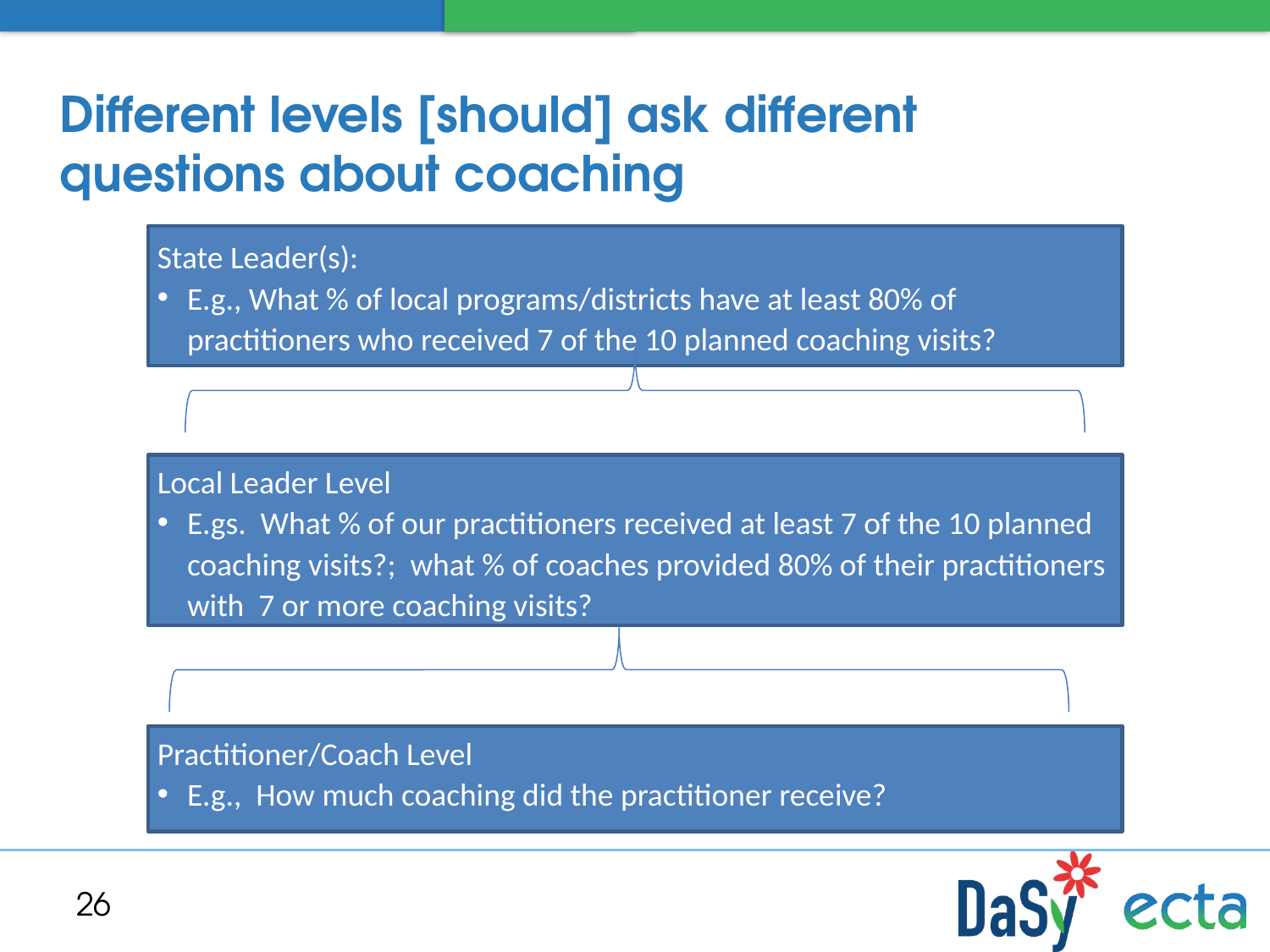

# Different levels [should] ask different questions about coaching

State Leader(s):
E.g., What % of local programs/districts have at least 80% of practitioners who received 7 of the 10 planned coaching visits?
Local Leader Level
E.gs.  What % of our practitioners received at least 7 of the 10 planned coaching visits?;  what % of coaches provided 80% of their practitioners with  7 or more coaching visits?

Practitioner/Coach Level
E.g.,  How much coaching did the practitioner receive?
26